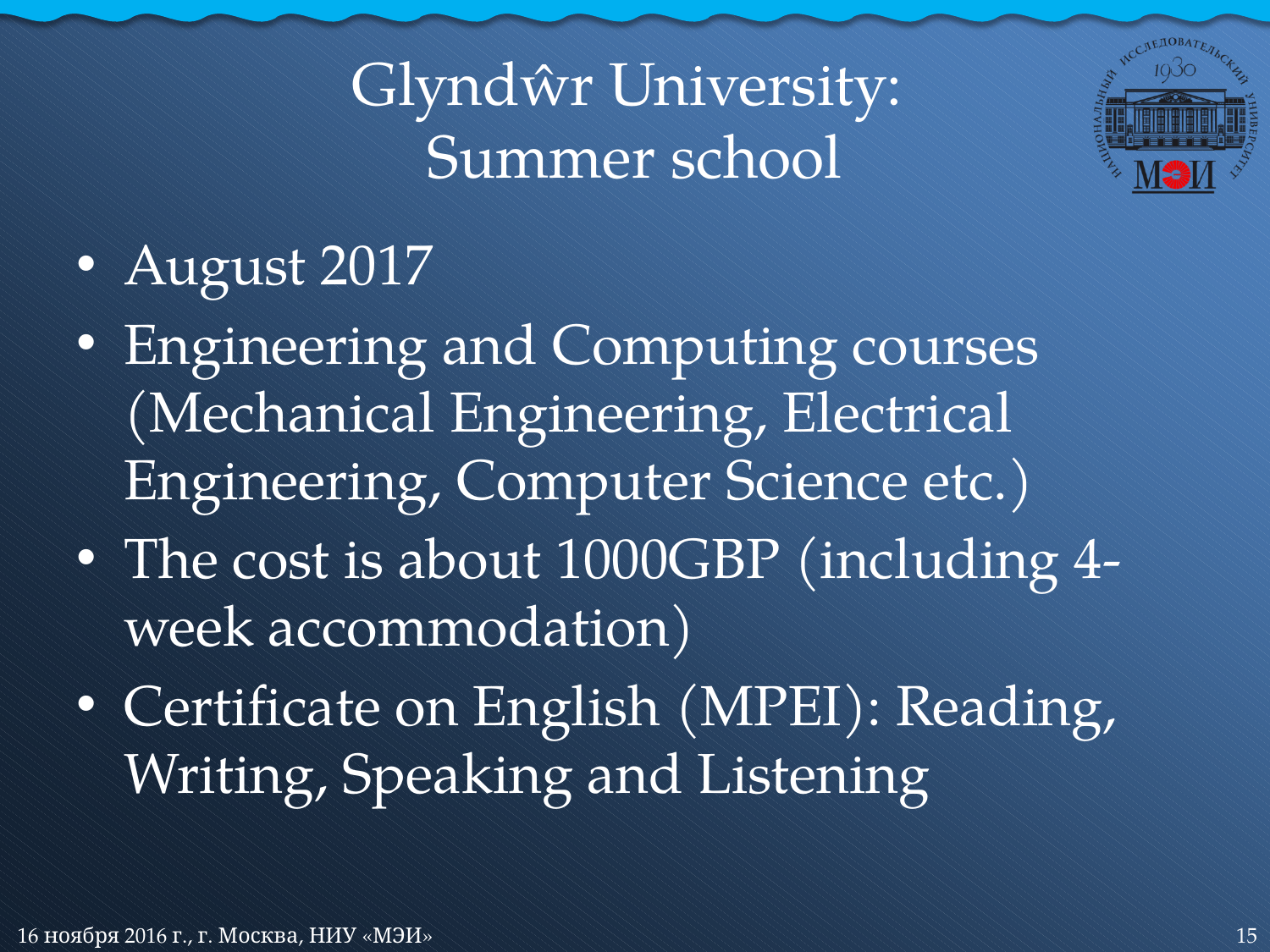

# Glyndŵr University: Summer school
August 2017
Engineering and Computing courses (Mechanical Engineering, Electrical Engineering, Computer Science etc.)
The cost is about 1000GBP (including 4-week accommodation)
Certificate on English (MPEI): Reading, Writing, Speaking and Listening
16 ноября 2016 г., г. Москва, НИУ «МЭИ»
15